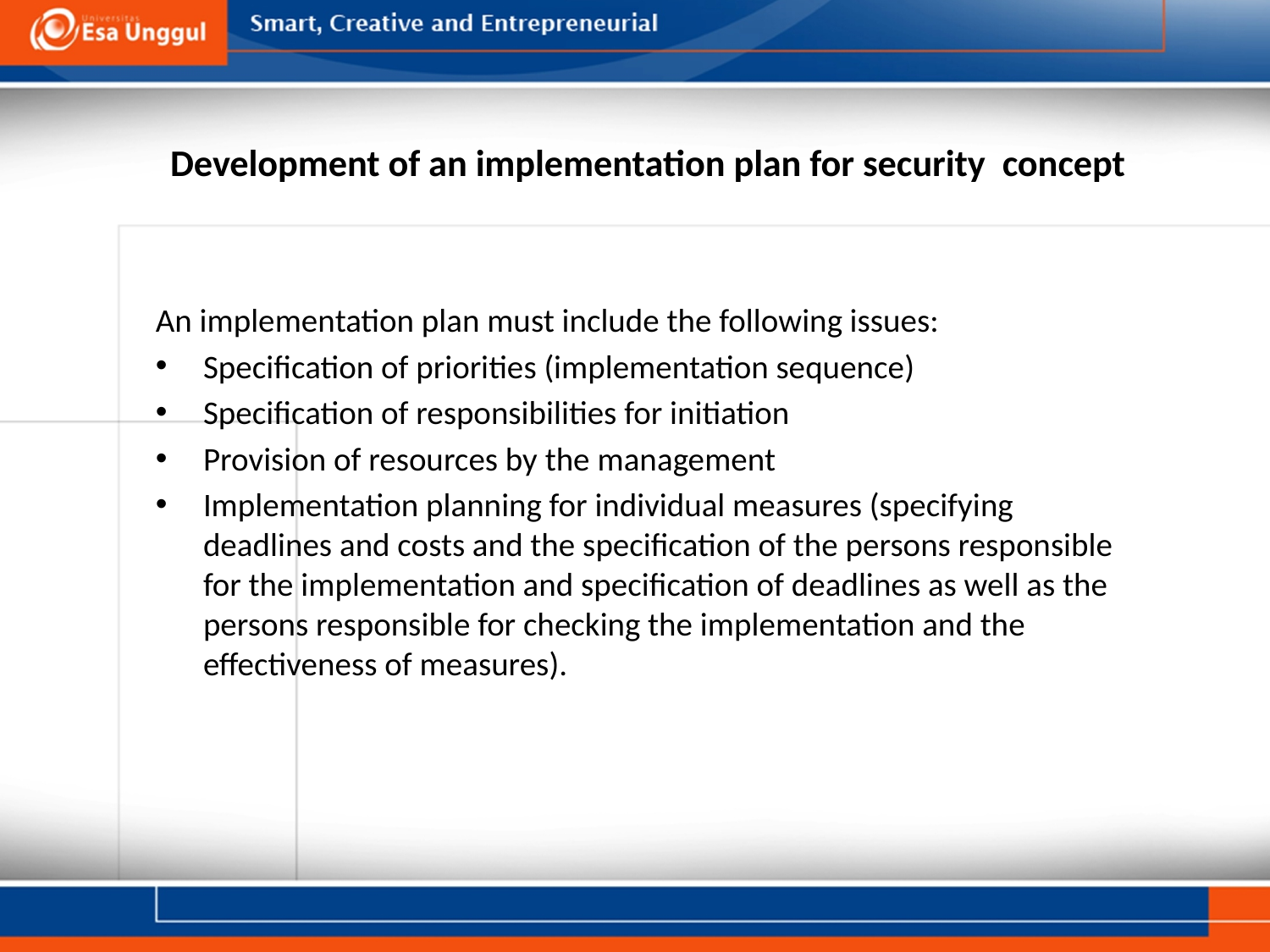

# Development of an implementation plan for security  concept
An implementation plan must include the following issues:
Specification of priorities (implementation sequence)
Specification of responsibilities for initiation
Provision of resources by the management
Implementation planning for individual measures (specifying deadlines and costs and the specification of the persons responsible for the implementation and specification of deadlines as well as the persons responsible for checking the implementation and the effectiveness of measures).